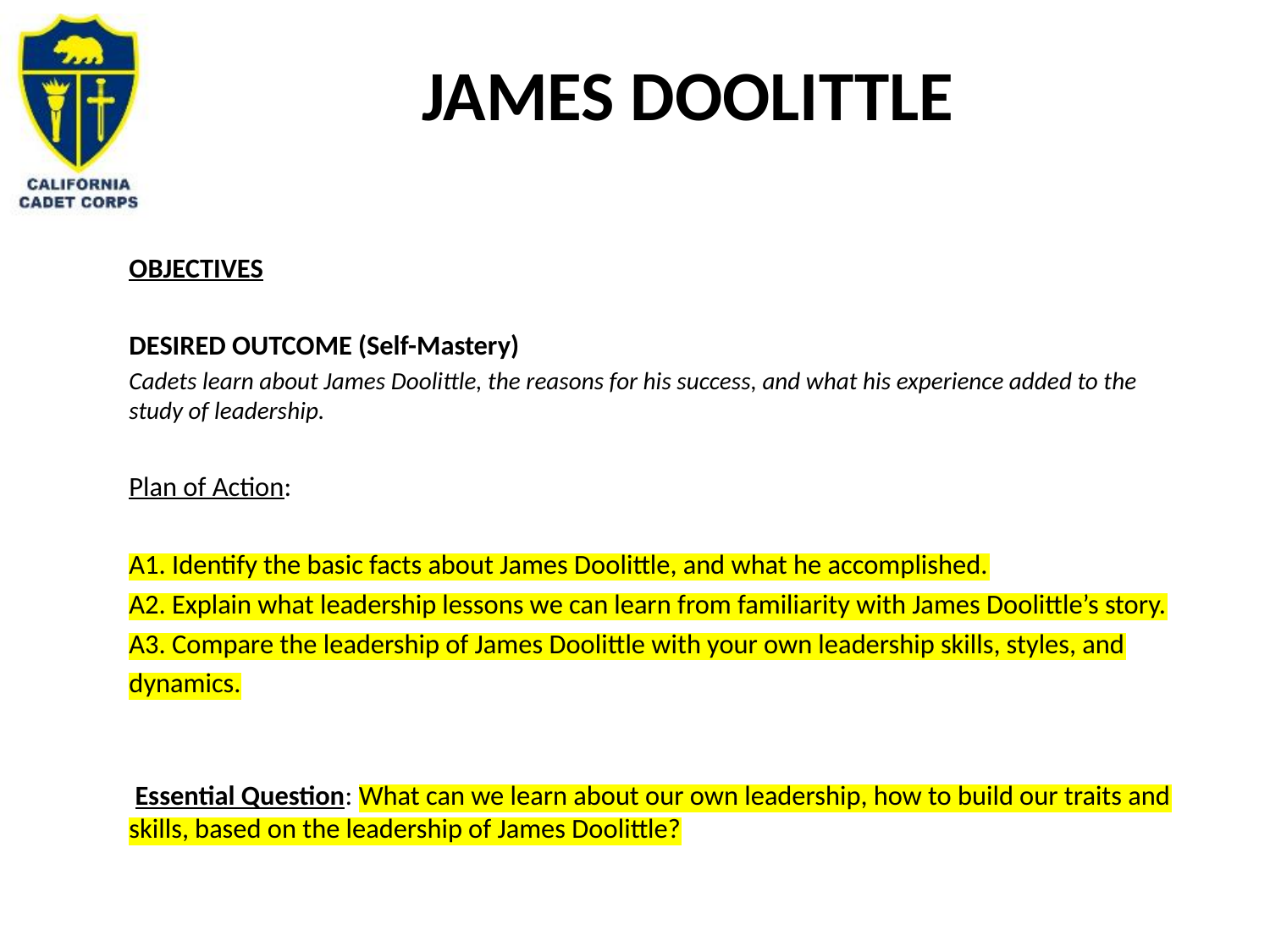

# James Doolittle
OBJECTIVES

DESIRED OUTCOME (Self-Mastery)
Cadets learn about James Doolittle, the reasons for his success, and what his experience added to the study of leadership.

Plan of Action:

A1. Identify the basic facts about James Doolittle, and what he accomplished.
A2. Explain what leadership lessons we can learn from familiarity with James Doolittle’s story.
A3. Compare the leadership of James Doolittle with your own leadership skills, styles, and dynamics.

 Essential Question: What can we learn about our own leadership, how to build our traits and skills, based on the leadership of James Doolittle?